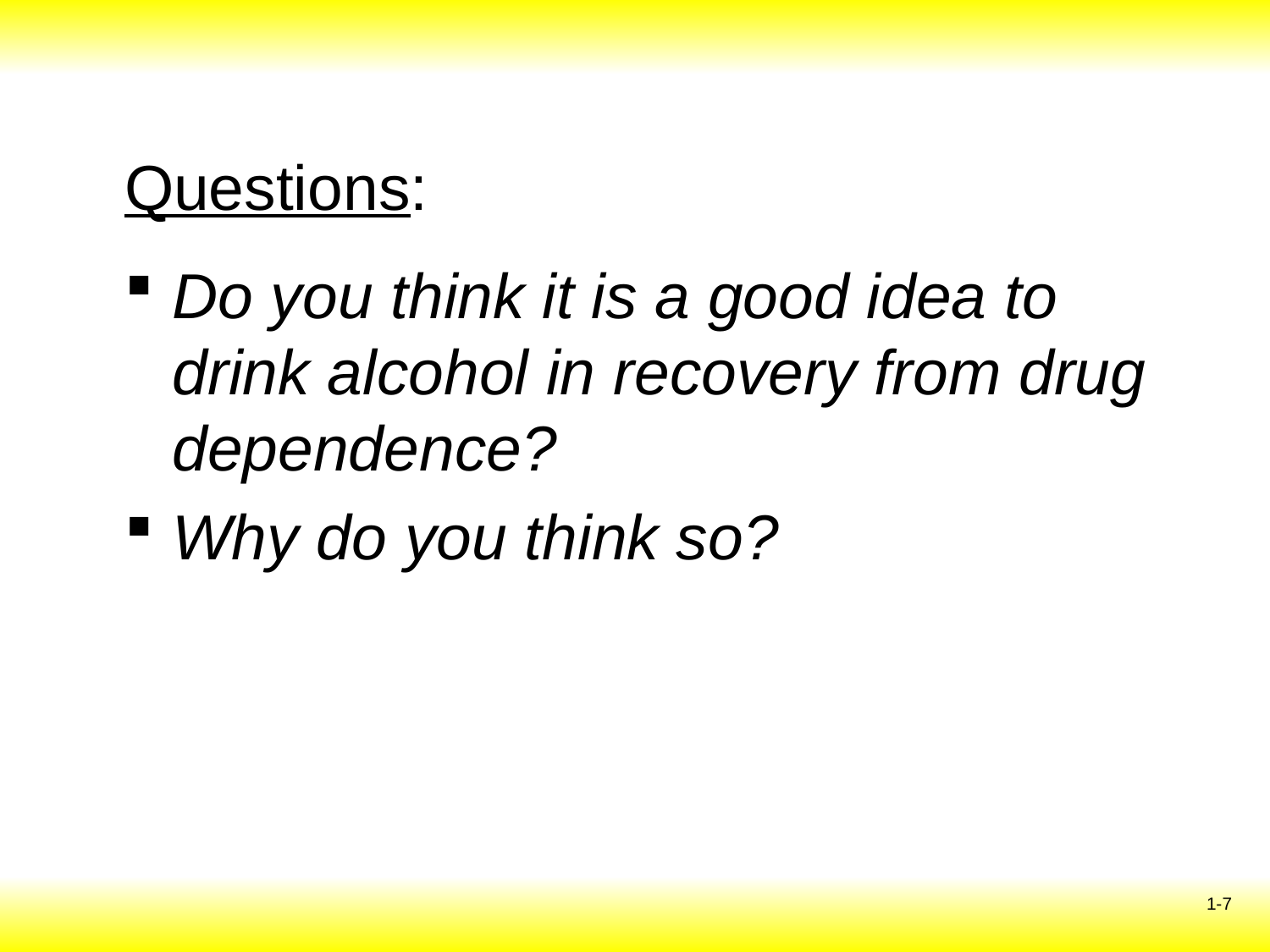

# Questions:
Do you think it is a good idea to drink alcohol in recovery from drug dependence?
Why do you think so?
1-7